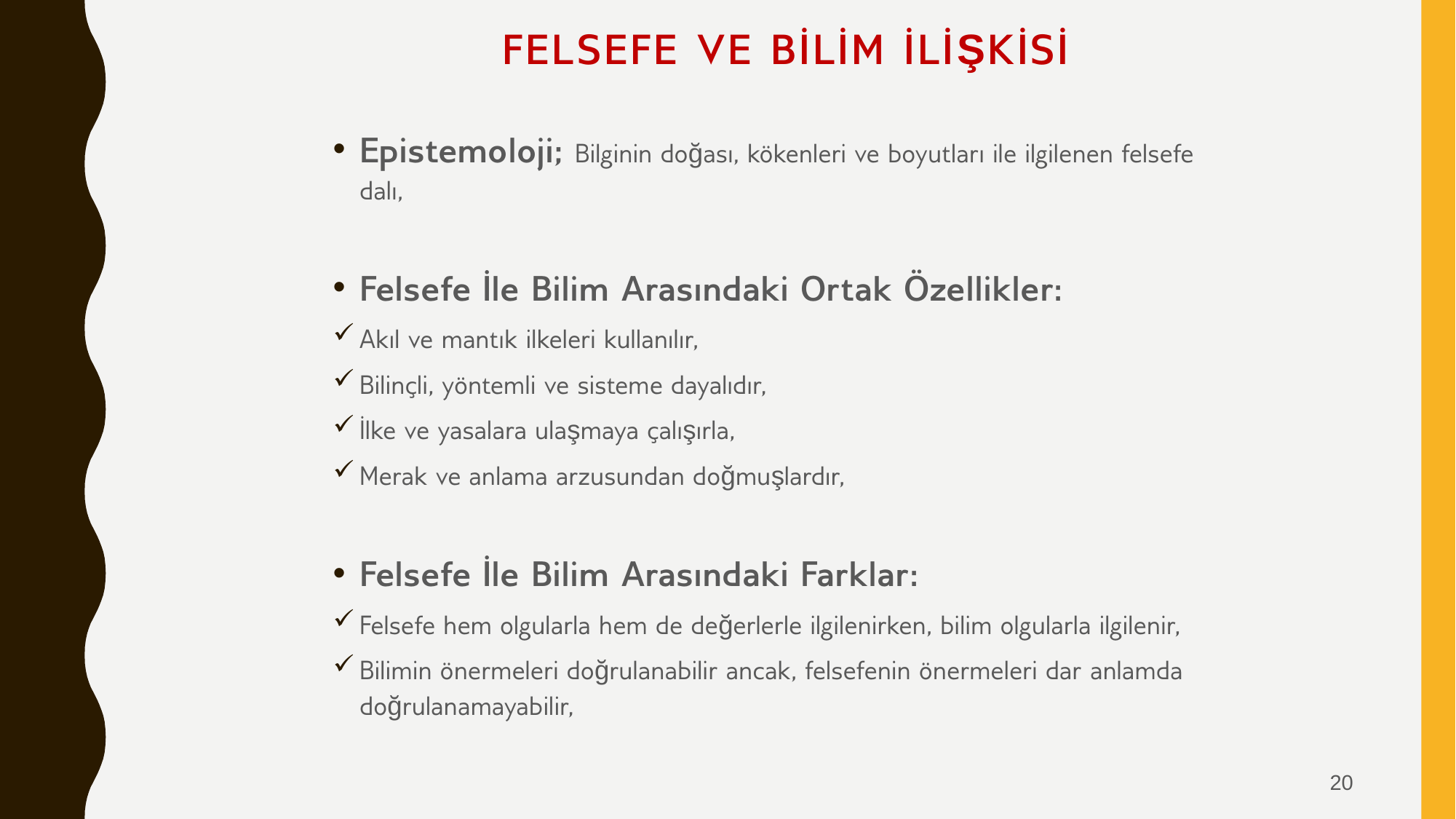

# FELSEFE VE BİLİM İLİŞKİSİ
Epistemoloji; Bilginin doğası, kökenleri ve boyutları ile ilgilenen felsefe dalı,

Felsefe İle Bilim Arasındaki Ortak Özellikler:
Akıl ve mantık ilkeleri kullanılır,
Bilinçli, yöntemli ve sisteme dayalıdır,
İlke ve yasalara ulaşmaya çalışırla,
Merak ve anlama arzusundan doğmuşlardır,

Felsefe İle Bilim Arasındaki Farklar:
Felsefe hem olgularla hem de değerlerle ilgilenirken, bilim olgularla ilgilenir,
Bilimin önermeleri doğrulanabilir ancak, felsefenin önermeleri dar anlamda doğrulanamayabilir,
20